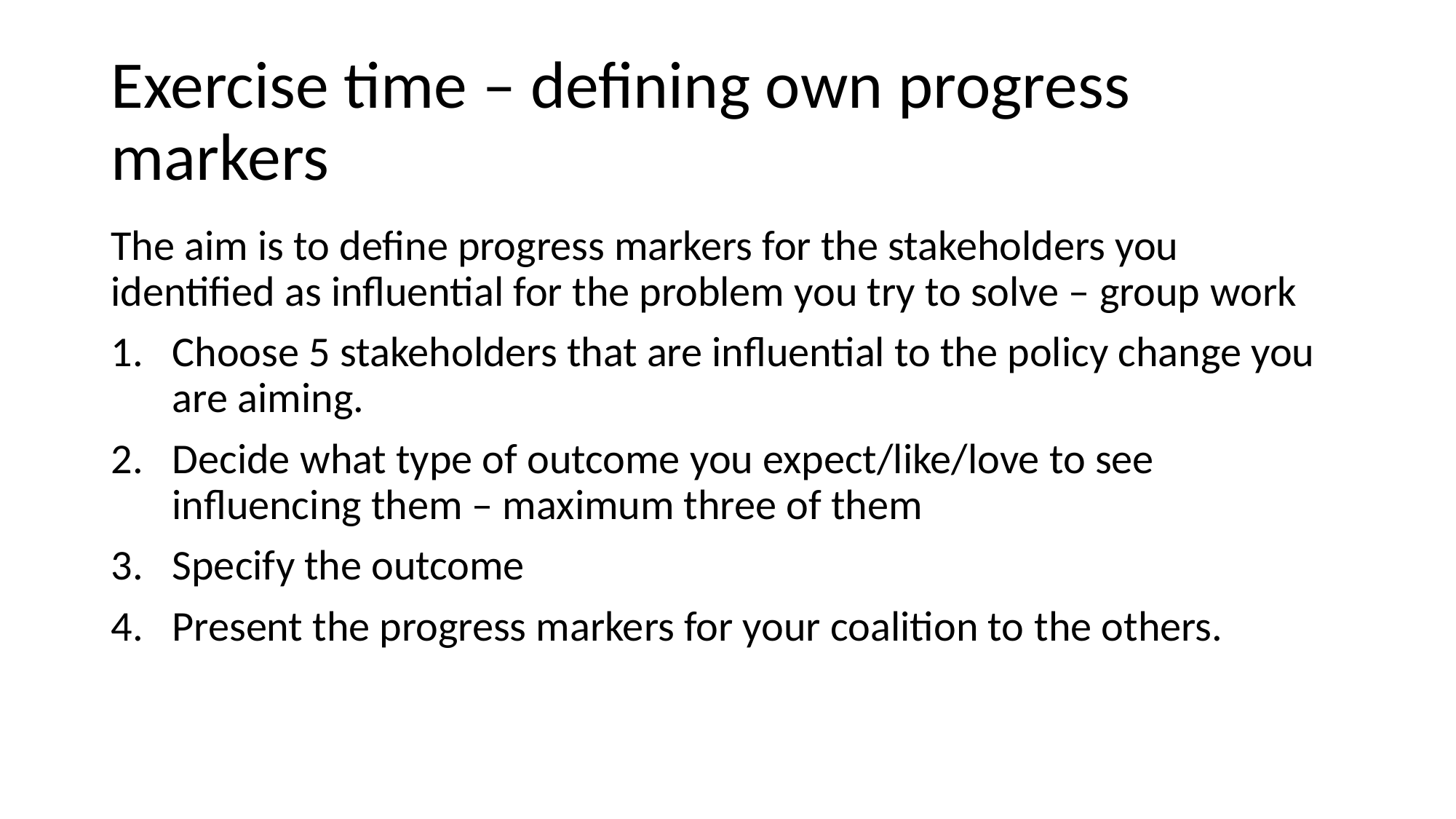

# Exercise time – defining own progress markers
The aim is to define progress markers for the stakeholders you identified as influential for the problem you try to solve – group work
Choose 5 stakeholders that are influential to the policy change you are aiming.
Decide what type of outcome you expect/like/love to see  influencing them – maximum three of them
Specify the outcome
Present the progress markers for your coalition to the others.